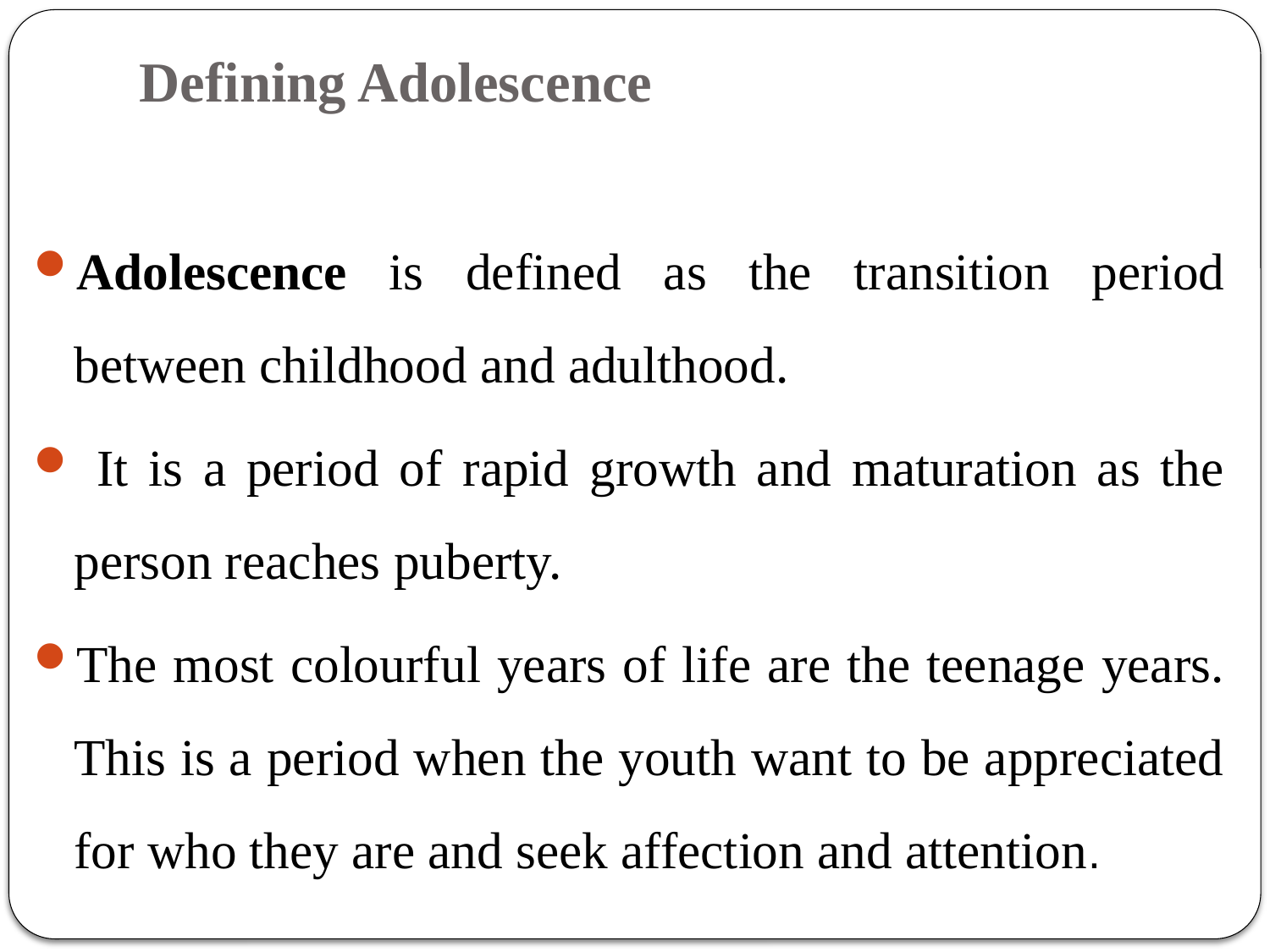

# Defining Adolescence
Adolescence is defined as the transition period between childhood and adulthood.
 It is a period of rapid growth and maturation as the person reaches puberty.
The most colourful years of life are the teenage years. This is a period when the youth want to be appreciated for who they are and seek affection and attention.